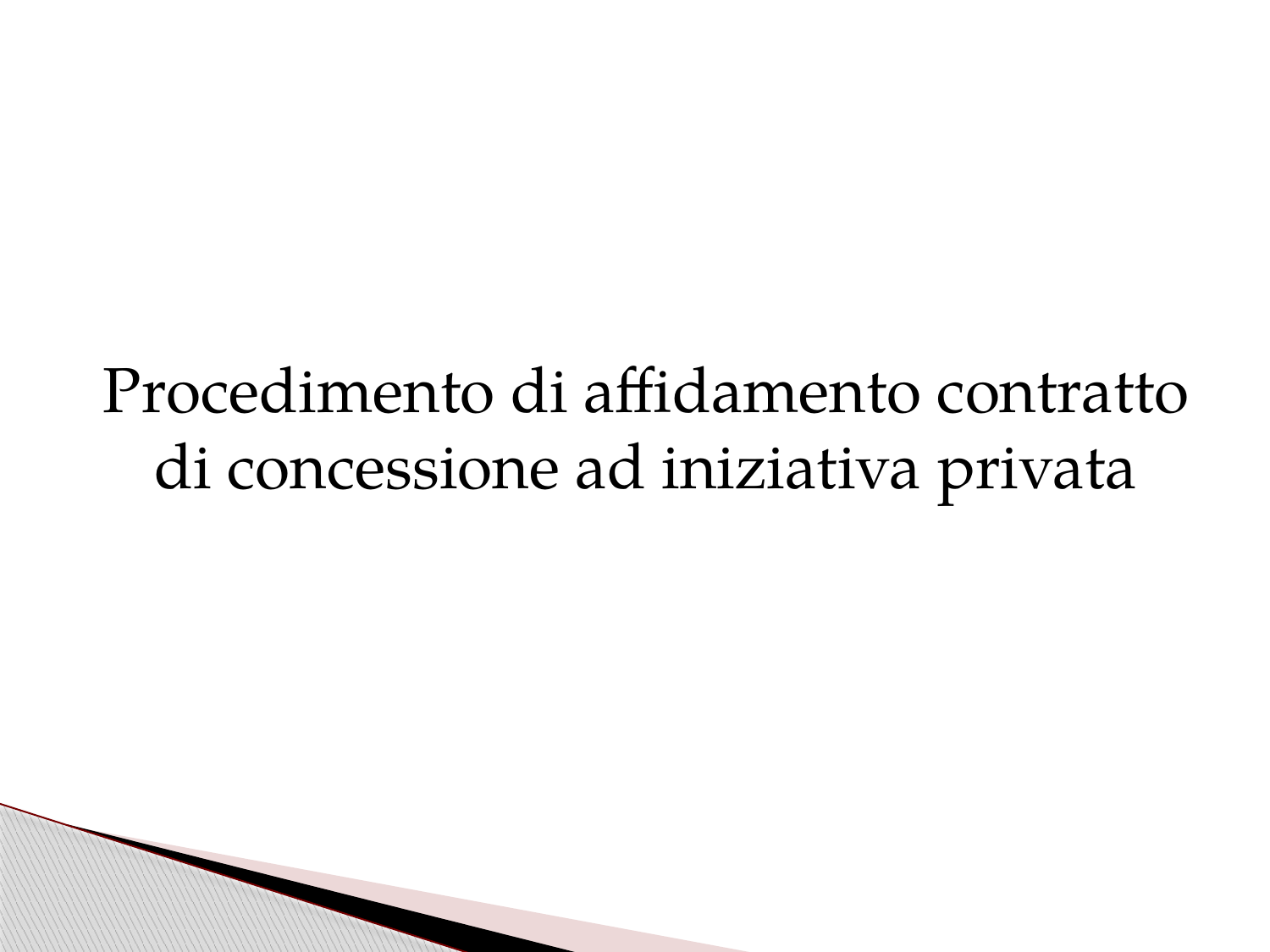

# Procedimento di affidamento contratto di concessione ad iniziativa privata